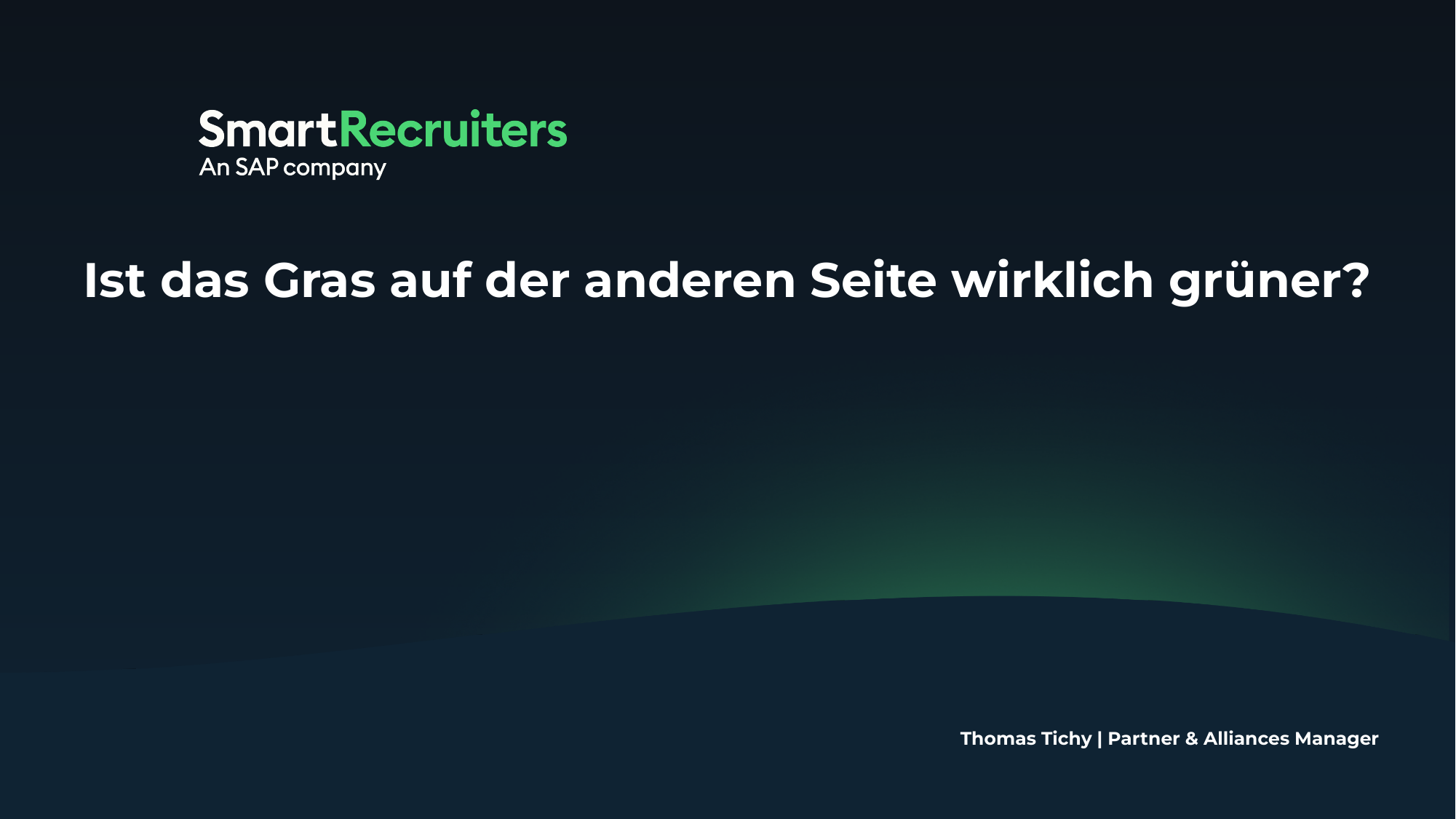

Ist das Gras auf der anderen Seite wirklich grüner?
Thomas Tichy | Partner & Alliances Manager